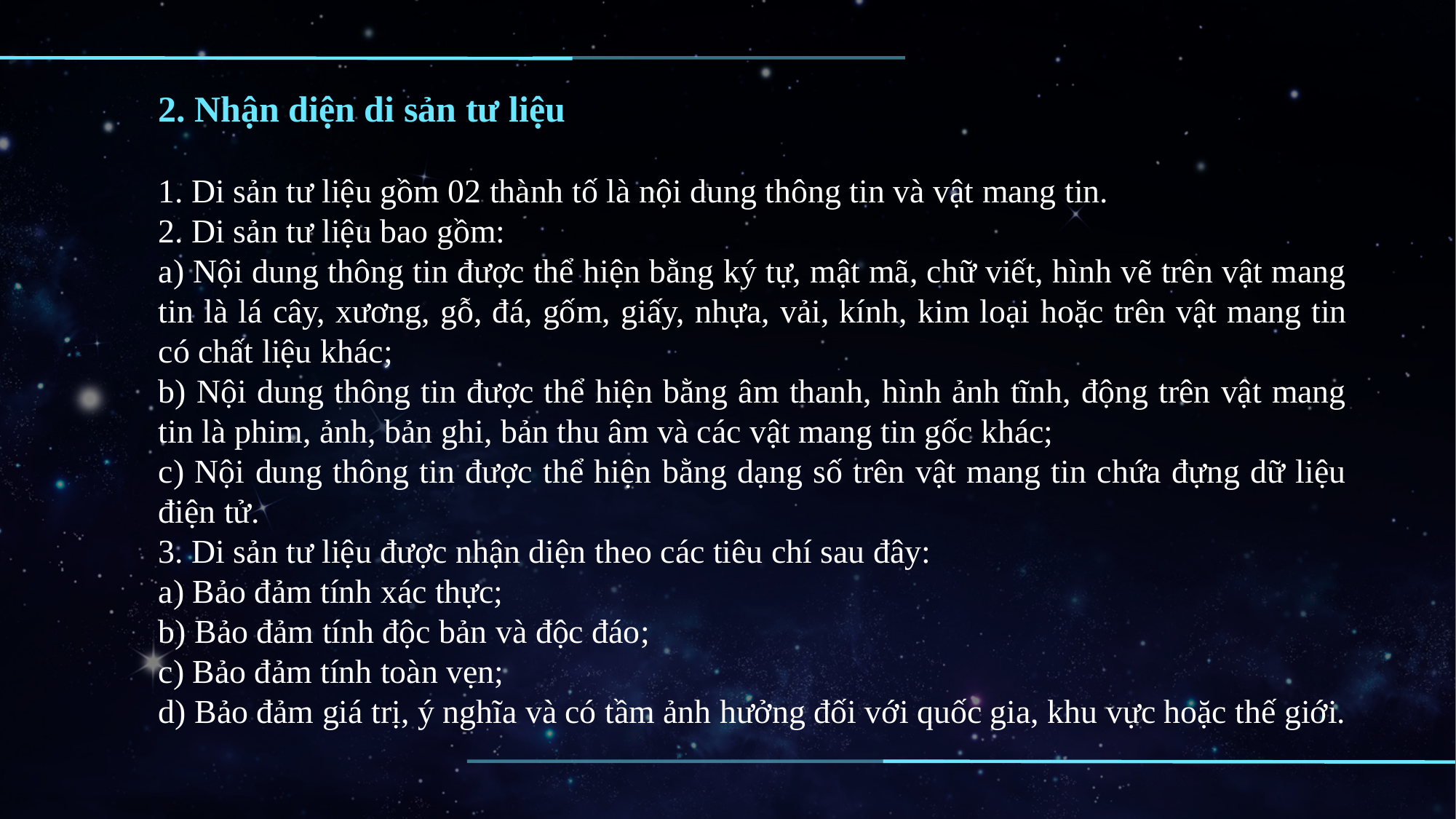

2. Nhận diện di sản tư liệu

1. Di sản tư liệu gồm 02 thành tố là nội dung thông tin và vật mang tin.
2. Di sản tư liệu bao gồm:
a) Nội dung thông tin được thể hiện bằng ký tự, mật mã, chữ viết, hình vẽ trên vật mang tin là lá cây, xương, gỗ, đá, gốm, giấy, nhựa, vải, kính, kim loại hoặc trên vật mang tin có chất liệu khác;
b) Nội dung thông tin được thể hiện bằng âm thanh, hình ảnh tĩnh, động trên vật mang tin là phim, ảnh, bản ghi, bản thu âm và các vật mang tin gốc khác;
c) Nội dung thông tin được thể hiện bằng dạng số trên vật mang tin chứa đựng dữ liệu điện tử.
3. Di sản tư liệu được nhận diện theo các tiêu chí sau đây:
a) Bảo đảm tính xác thực;
b) Bảo đảm tính độc bản và độc đáo;
c) Bảo đảm tính toàn vẹn;
d) Bảo đảm giá trị, ý nghĩa và có tầm ảnh hưởng đối với quốc gia, khu vực hoặc thế giới.